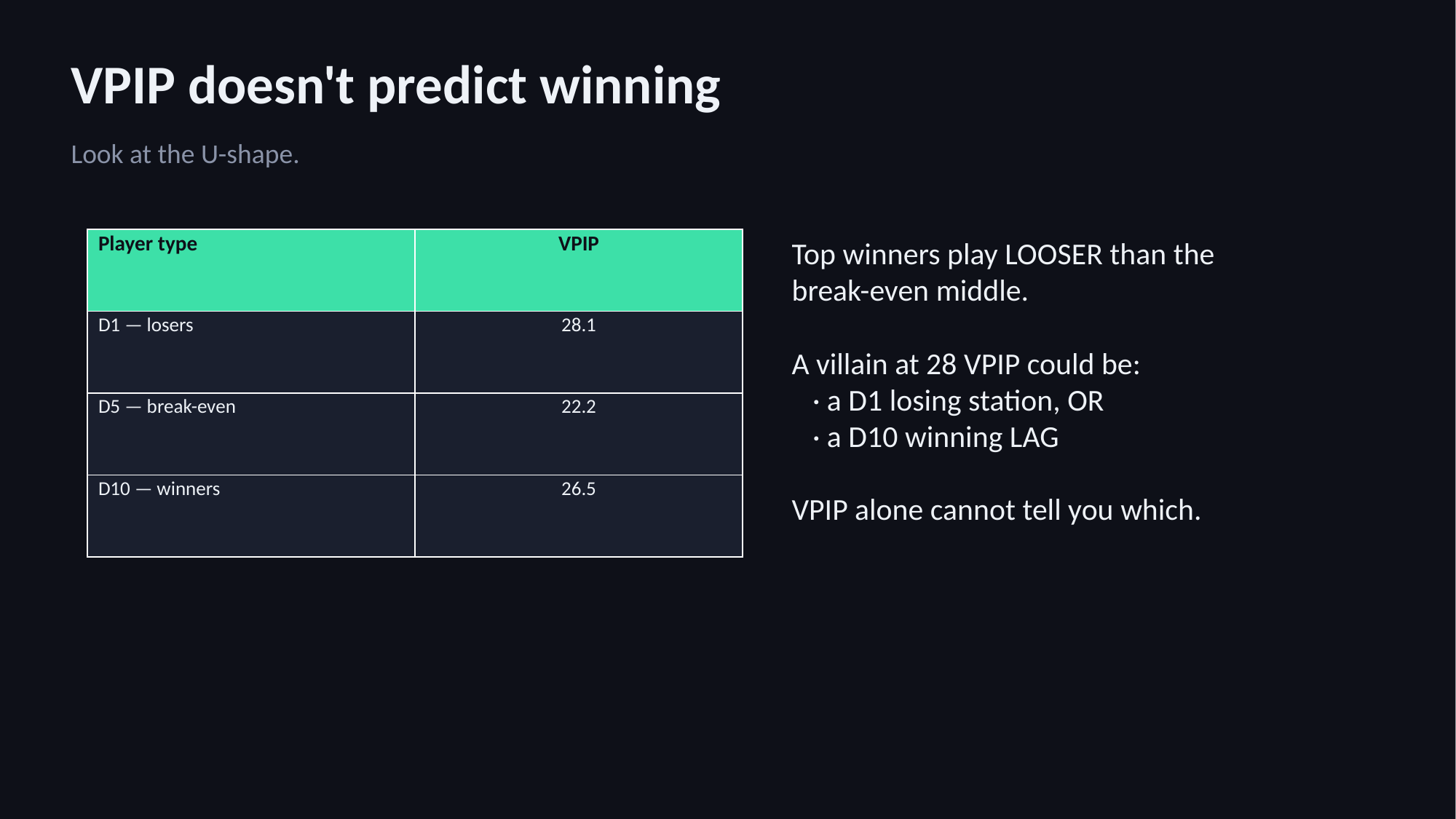

VPIP doesn't predict winning
Look at the U-shape.
| Player type | VPIP |
| --- | --- |
| D1 — losers | 28.1 |
| D5 — break-even | 22.2 |
| D10 — winners | 26.5 |
Top winners play LOOSER than the
break-even middle.

A villain at 28 VPIP could be:
   · a D1 losing station, OR
   · a D10 winning LAG

VPIP alone cannot tell you which.